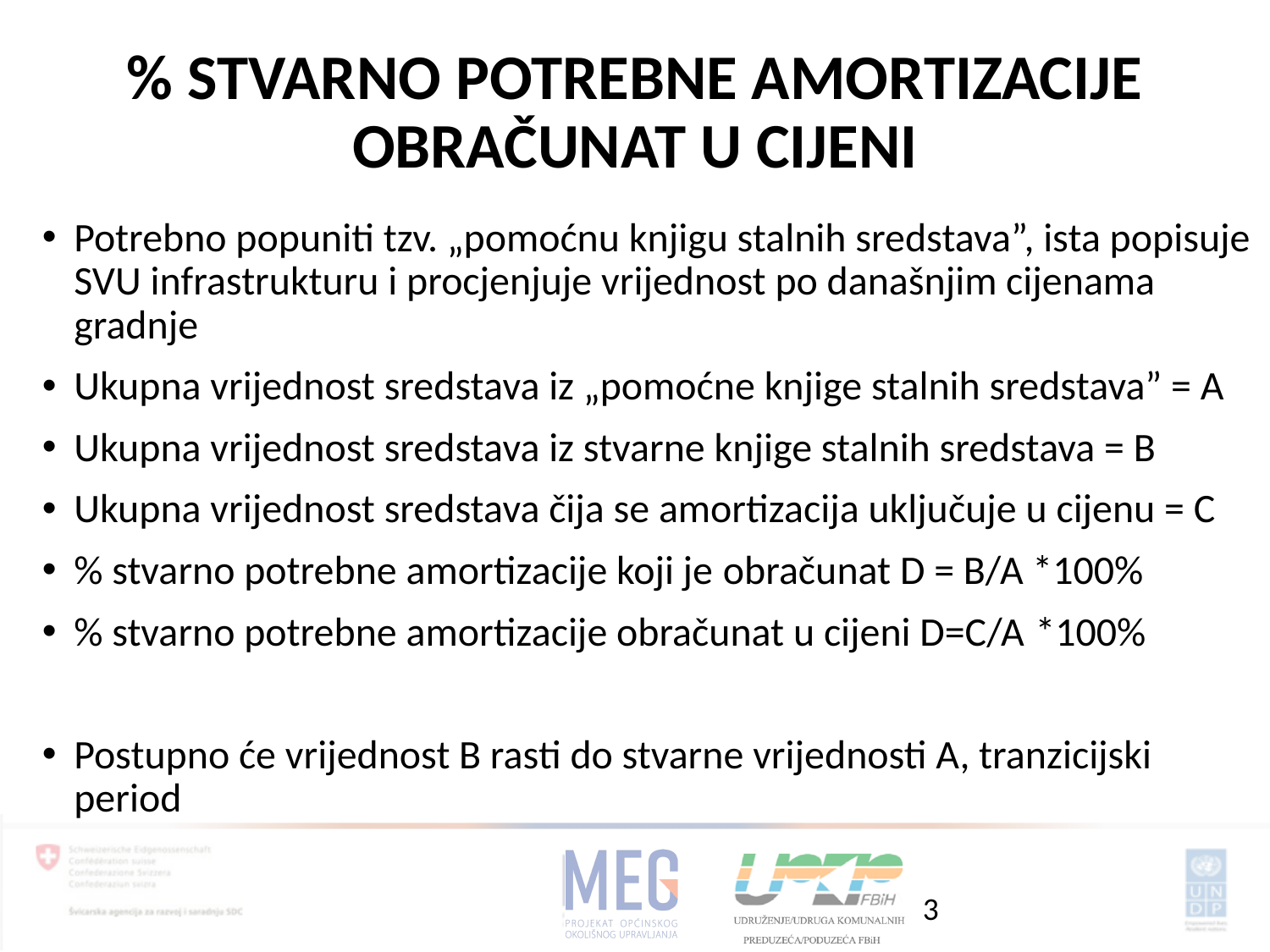

% STVARNO POTREBNE AMORTIZACIJE OBRAČUNAT U CIJENI
Potrebno popuniti tzv. „pomoćnu knjigu stalnih sredstava”, ista popisuje SVU infrastrukturu i procjenjuje vrijednost po današnjim cijenama gradnje
Ukupna vrijednost sredstava iz „pomoćne knjige stalnih sredstava” = A
Ukupna vrijednost sredstava iz stvarne knjige stalnih sredstava = B
Ukupna vrijednost sredstava čija se amortizacija uključuje u cijenu = C
% stvarno potrebne amortizacije koji je obračunat D = B/A *100%
% stvarno potrebne amortizacije obračunat u cijeni D=C/A *100%

Postupno će vrijednost B rasti do stvarne vrijednosti A, tranzicijski period

3